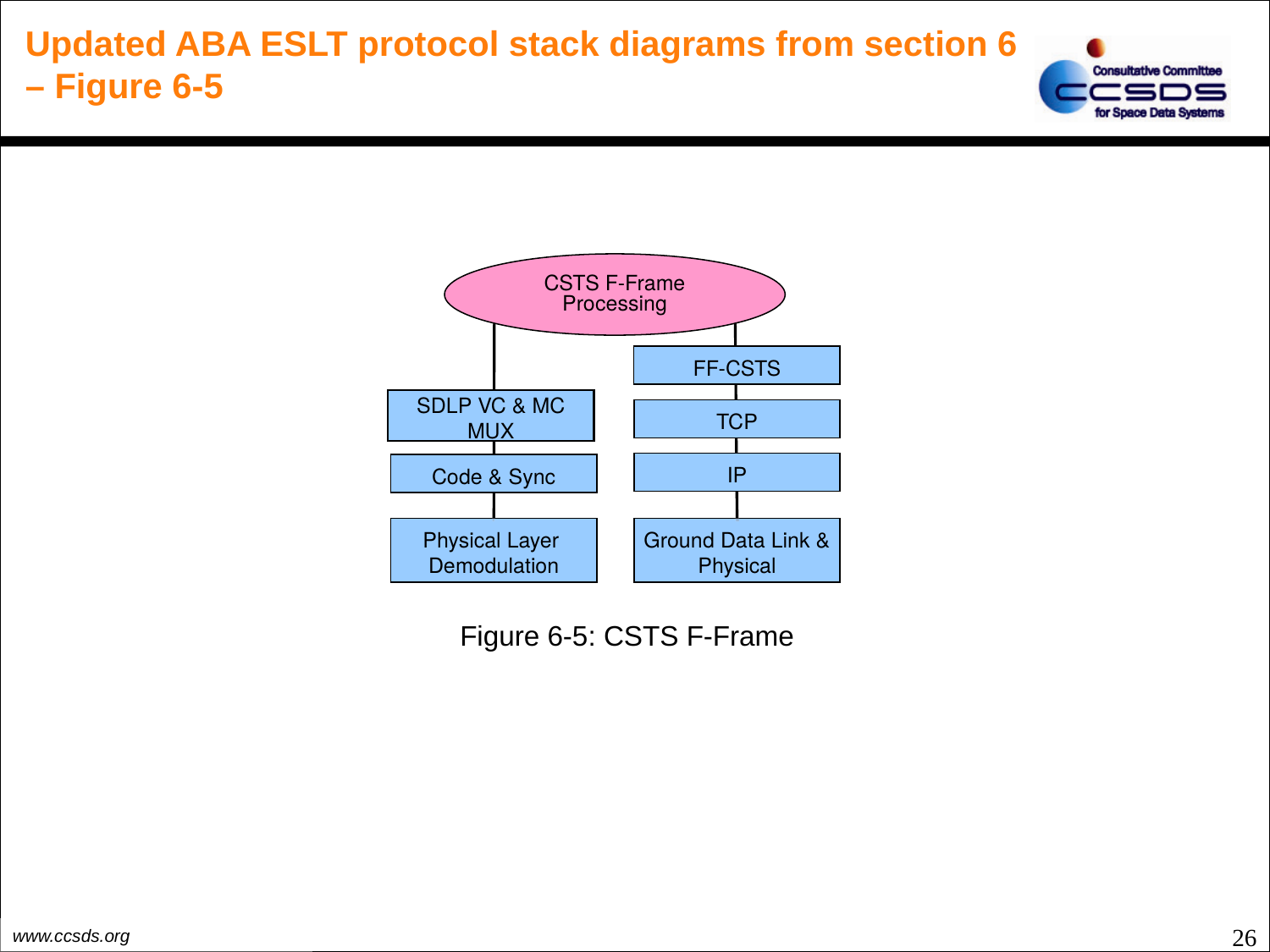

# Updated ABA ESLT protocol stack diagrams from section 6 – Figure 6-5
CSTS F-Frame
Processing
FF-CSTS
SDLP VC & MC MUX
TCP
IP
Code & Sync
Physical Layer  Demodulation
Ground Data Link & Physical
Figure 6-5: CSTS F-Frame
26